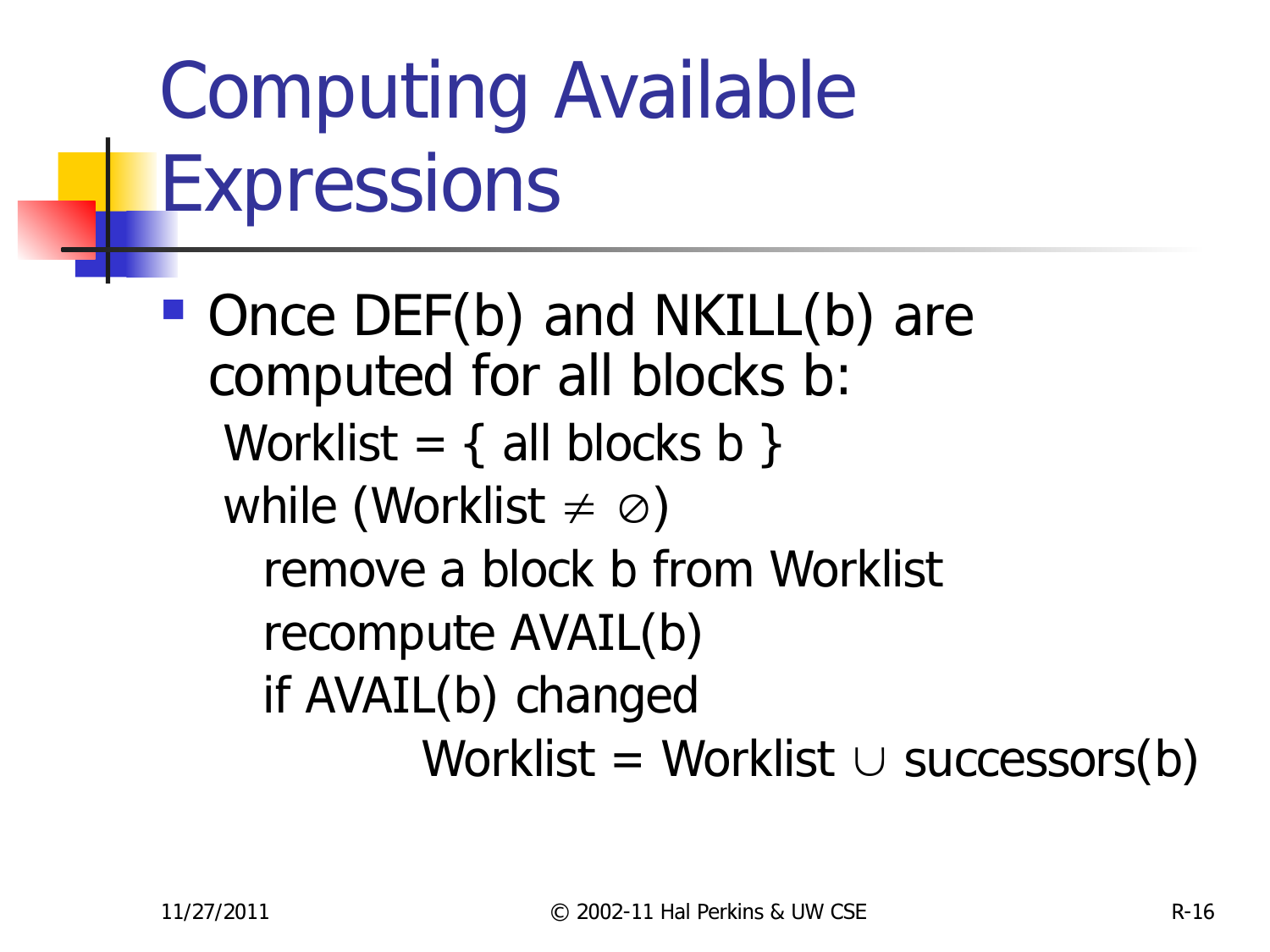

# Computing Available Expressions
Once DEF(b) and NKILL(b) are computed for all blocks b:
Worklist = { all blocks b }
while (Worklist ≠ ∅)
	remove a block b from Worklist
	recompute AVAIL(b)
	if AVAIL(b) changed
		  Worklist = Worklist ∪ successors(b)
11/27/2011
© 2002-11 Hal Perkins & UW CSE
R-16